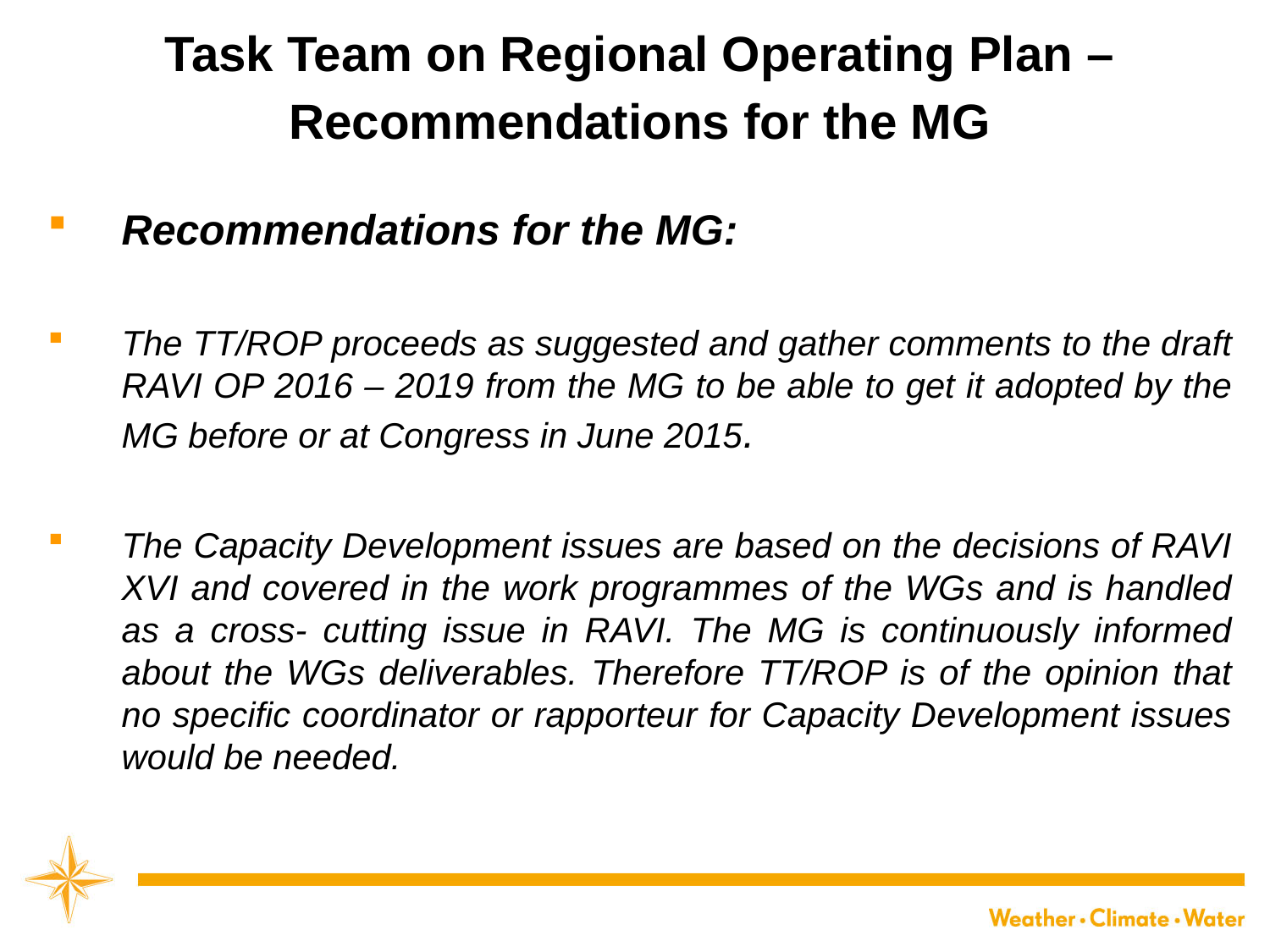

# Task Team on Regional Operating Plan – Recommendations for the MG
Recommendations for the MG:

The TT/ROP proceeds as suggested and gather comments to the draft RAVI OP 2016 – 2019 from the MG to be able to get it adopted by the MG before or at Congress in June 2015.

The Capacity Development issues are based on the decisions of RAVI XVI and covered in the work programmes of the WGs and is handled as a cross- cutting issue in RAVI. The MG is continuously informed about the WGs deliverables. Therefore TT/ROP is of the opinion that no specific coordinator or rapporteur for Capacity Development issues would be needed.